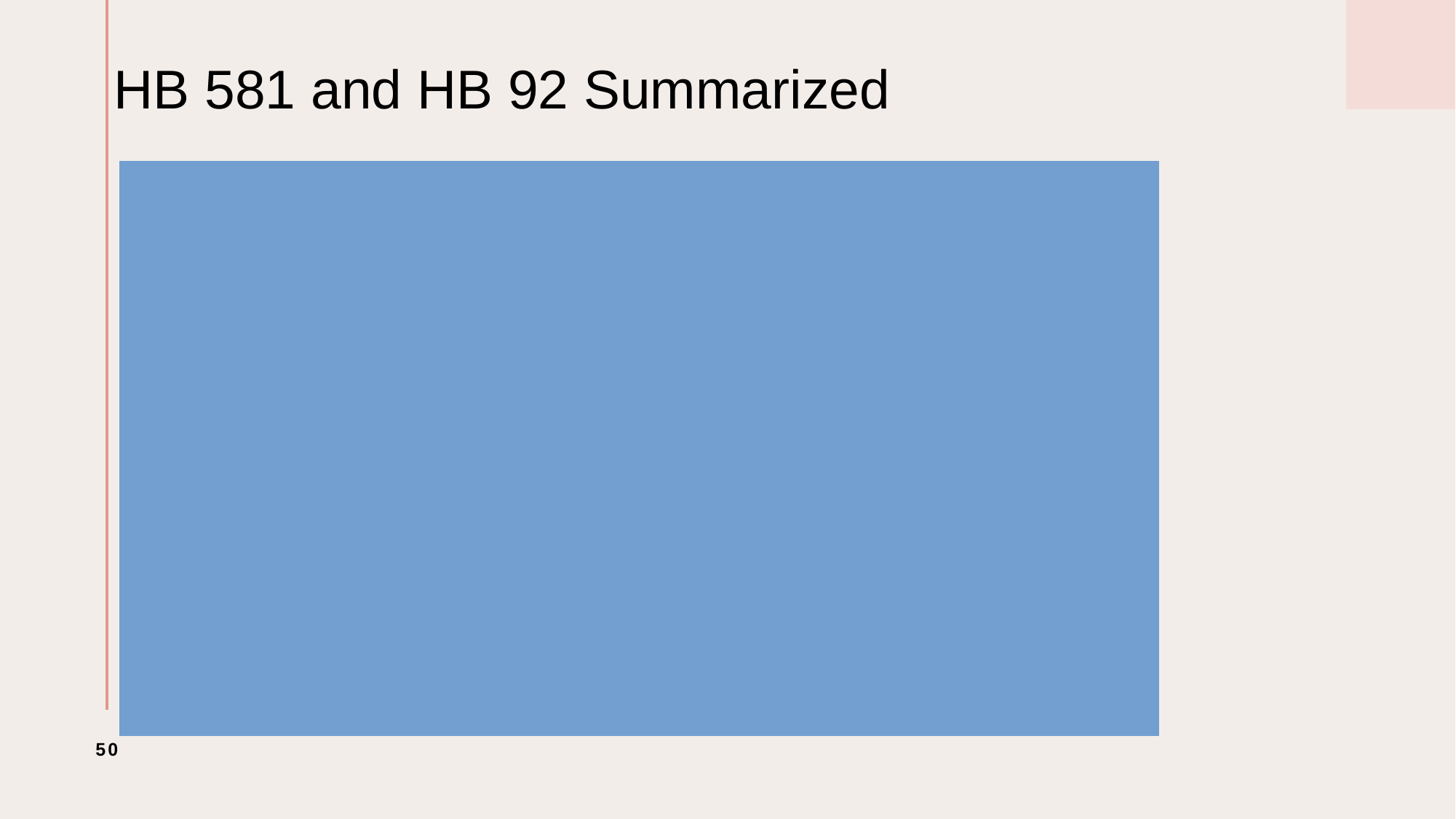

# HB 581 and HB 92 Summarized
• Established a statewide floating homestead exemption limited to the primary
residence, 5.00 acres or for CUV/FLPA properties, the excluded underlying acreage
for residence.
• The 2024 final value will be the “base year” value for 2025.
• Department of Revenue shall adopt an inflationary adjustment to be applied to
existing “base year” exemptions for year 2026.
• Allows governing authority to opt-out of statewide exemption on or before March
1, 2025
• If an authority has opted-out, they have until March 1, 2029 to opt back in.
• Levying authority must provide the estimated millage rate rollback to the BOA &
TCO no less than 15 days of the postmark of the notice of assessment to avoid
having their estimated tax on the notice.
• Allows property owners to file for homestead exemption during the 45-day appeal
period
• Department of Revenue has adopted a new assessment notice.
50